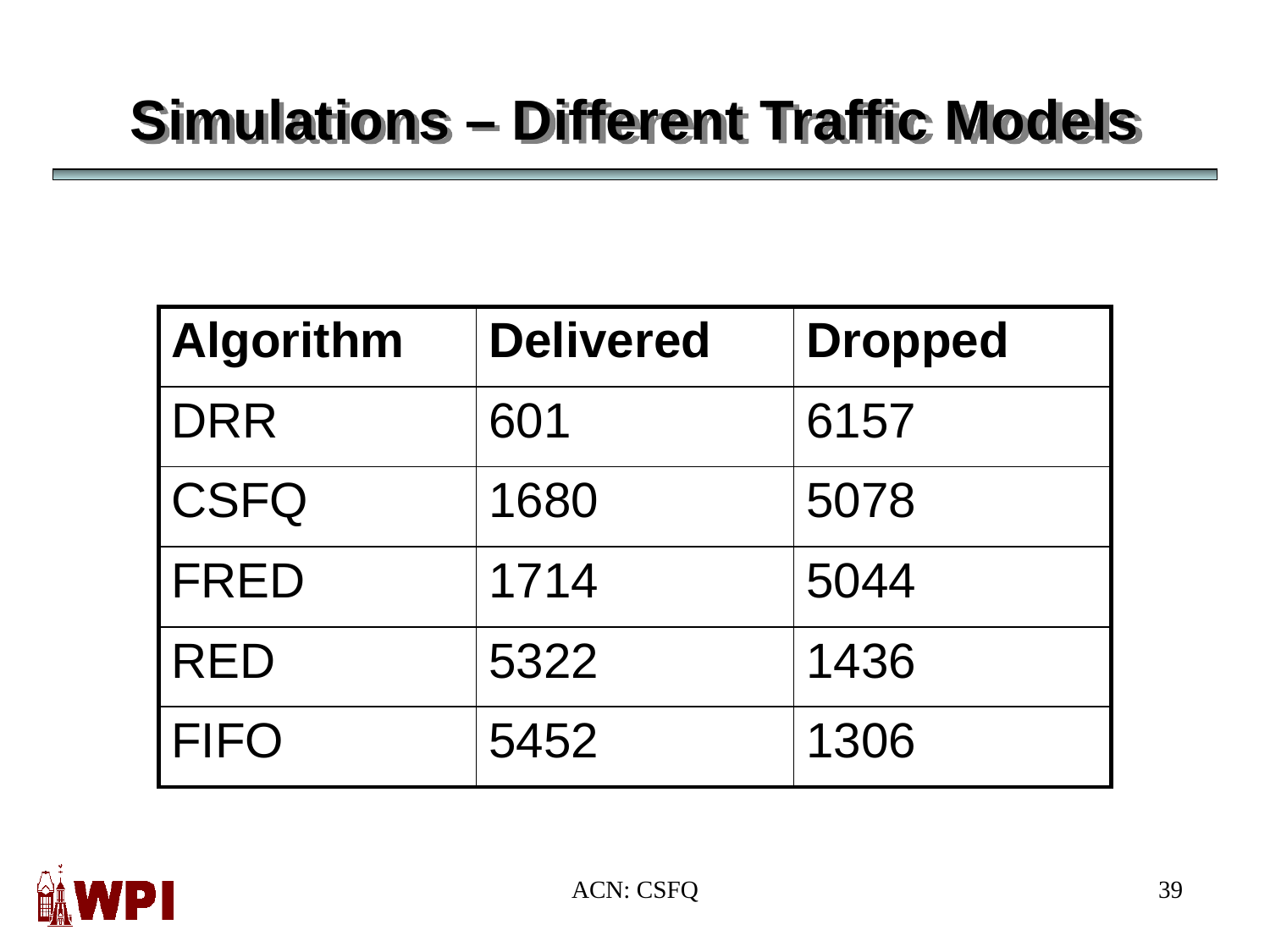

Simulations – Different Traffic Models

| Algorithm | Delivered | Dropped |
| --- | --- | --- |
| DRR | 601 | 6157 |
| CSFQ | 1680 | 5078 |
| FRED | 1714 | 5044 |
| RED | 5322 | 1436 |
| FIFO | 5452 | 1306 |